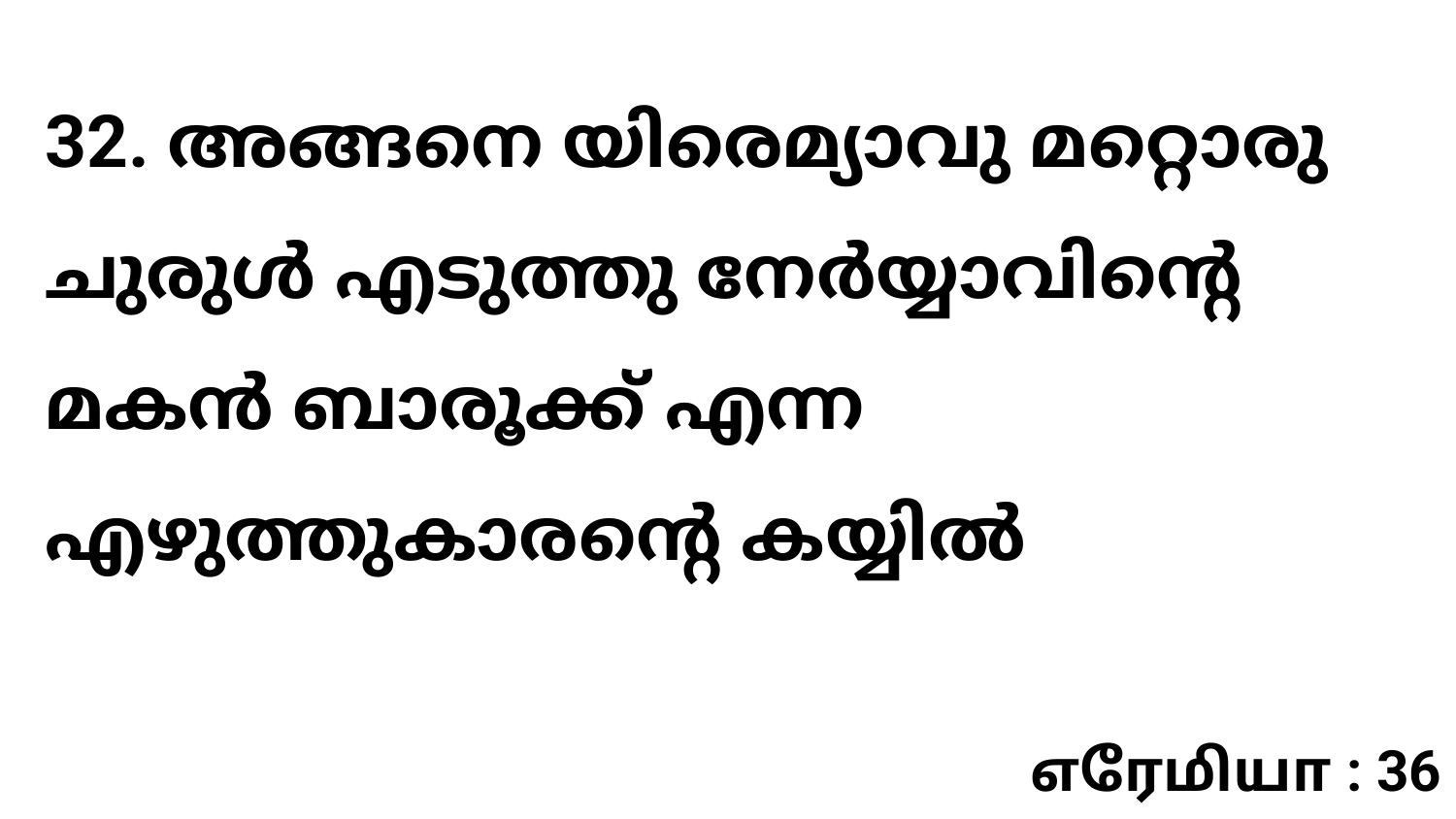

32. അങ്ങനെ യിരെമ്യാവു മറ്റൊരു ചുരുൾ എടുത്തു നേർയ്യാവിന്റെ മകൻ ബാരൂക്ക് എന്ന എഴുത്തുകാരന്റെ കയ്യിൽ
எரேமியா : 36